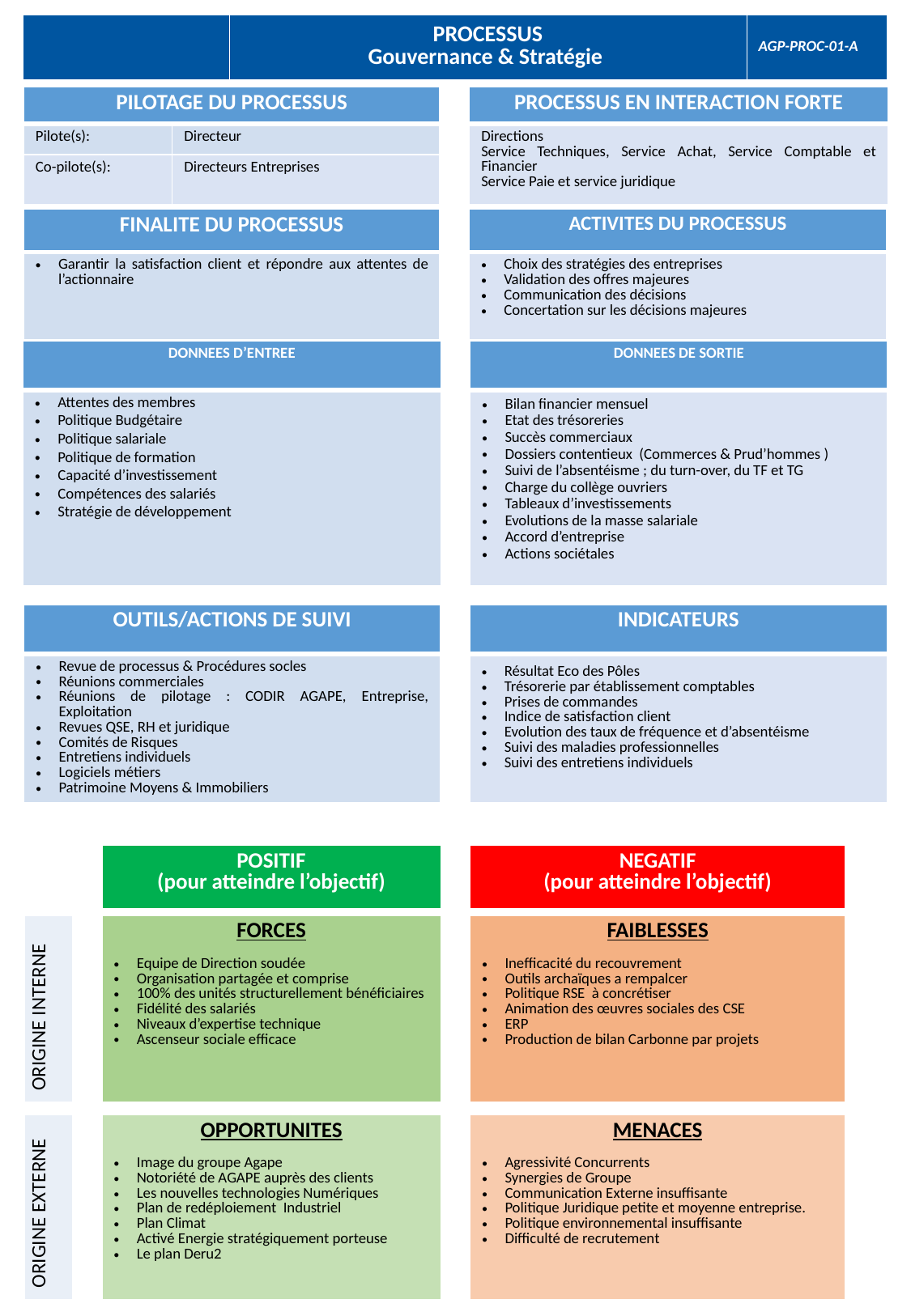

|  | PROCESSUS Gouvernance & Stratégie | AGP-PROC-01-A |
| --- | --- | --- |
| PILOTAGE DU PROCESSUS |  |  | PROCESSUS EN INTERACTION FORTE |
| --- | --- | --- | --- |
| Pilote(s): | Directeur |  | Directions Service Techniques, Service Achat, Service Comptable et Financier Service Paie et service juridique |
| Co-pilote(s): | Directeurs Entreprises |  |  |
| FINALITE DU PROCESSUS |  | ACTIVITES DU PROCESSUS |
| --- | --- | --- |
| Garantir la satisfaction client et répondre aux attentes de l’actionnaire |  | Choix des stratégies des entreprises Validation des offres majeures Communication des décisions Concertation sur les décisions majeures |
| DONNEES D’ENTREE |  | DONNEES DE SORTIE |
| --- | --- | --- |
| Attentes des membres Politique Budgétaire Politique salariale Politique de formation Capacité d’investissement Compétences des salariés Stratégie de développement |  | Bilan financier mensuel Etat des trésoreries Succès commerciaux Dossiers contentieux (Commerces & Prud’hommes ) Suivi de l’absentéisme ; du turn-over, du TF et TG Charge du collège ouvriers Tableaux d’investissements Evolutions de la masse salariale Accord d’entreprise Actions sociétales |
| OUTILS/ACTIONS DE SUIVI |  | INDICATEURS |
| --- | --- | --- |
| Revue de processus & Procédures socles Réunions commerciales Réunions de pilotage : CODIR AGAPE, Entreprise, Exploitation Revues QSE, RH et juridique Comités de Risques Entretiens individuels Logiciels métiers Patrimoine Moyens & Immobiliers |  | Résultat Eco des Pôles Trésorerie par établissement comptables Prises de commandes Indice de satisfaction client Evolution des taux de fréquence et d’absentéisme Suivi des maladies professionnelles Suivi des entretiens individuels |
|  |  | POSITIF (pour atteindre l’objectif) |  | NEGATIF (pour atteindre l’objectif) |
| --- | --- | --- | --- | --- |
|  |  |  |  |  |
| ORIGINE INTERNE |  | FORCES Equipe de Direction soudée Organisation partagée et comprise 100% des unités structurellement bénéficiaires Fidélité des salariés Niveaux d’expertise technique Ascenseur sociale efficace |  | FAIBLESSES Inefficacité du recouvrement Outils archaïques a rempalcer Politique RSE à concrétiser Animation des œuvres sociales des CSE ERP Production de bilan Carbonne par projets |
|  |  |  |  |  |
| ORIGINE EXTERNE |  | OPPORTUNITES Image du groupe Agape Notoriété de AGAPE auprès des clients Les nouvelles technologies Numériques Plan de redéploiement Industriel Plan Climat Activé Energie stratégiquement porteuse Le plan Deru2 |  | MENACES Agressivité Concurrents Synergies de Groupe Communication Externe insuffisante Politique Juridique petite et moyenne entreprise. Politique environnemental insuffisante Difficulté de recrutement |